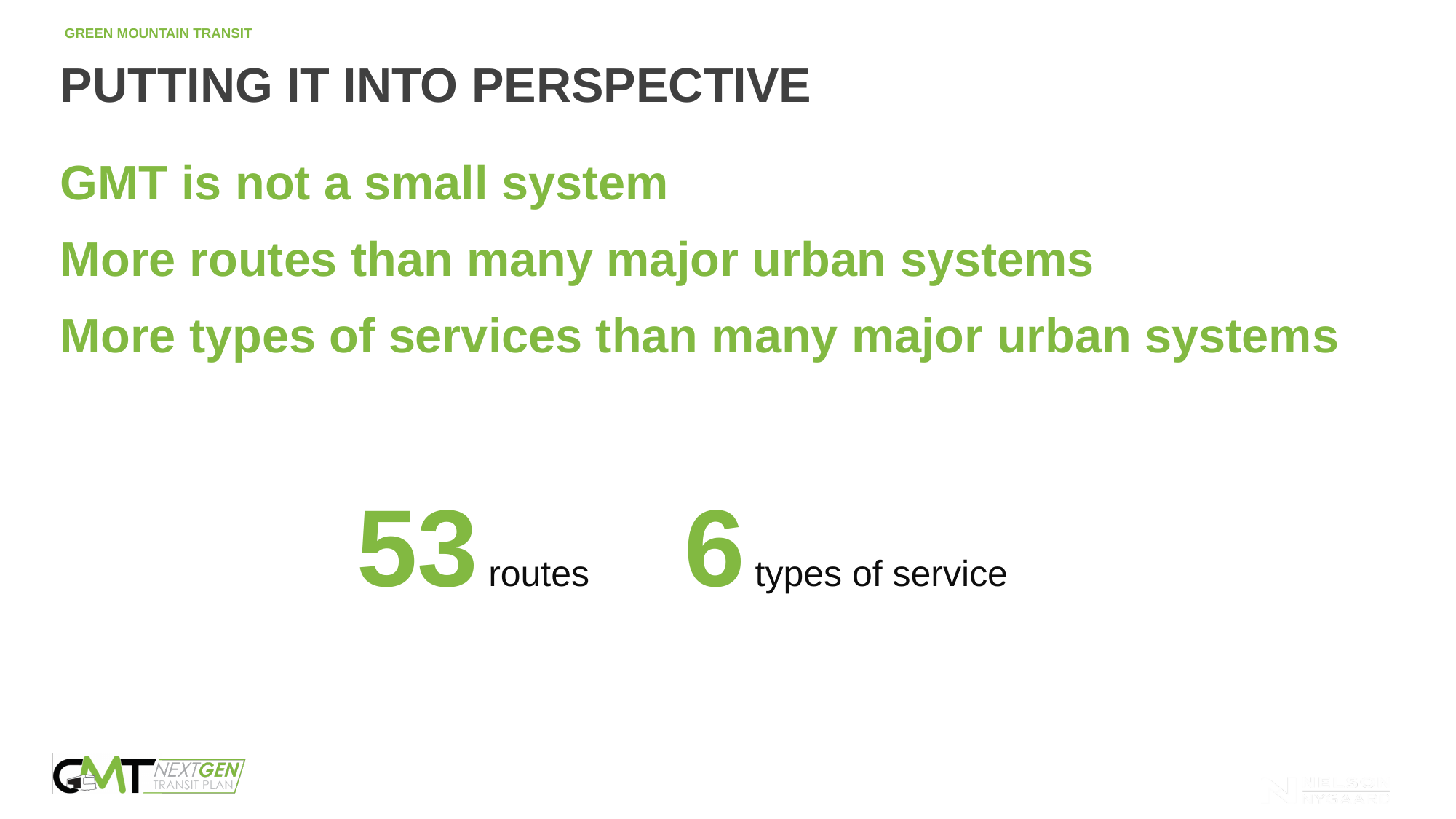

# Putting it into Perspective
GMT is not a small system
More routes than many major urban systems
More types of services than many major urban systems
53 routes	6 types of service